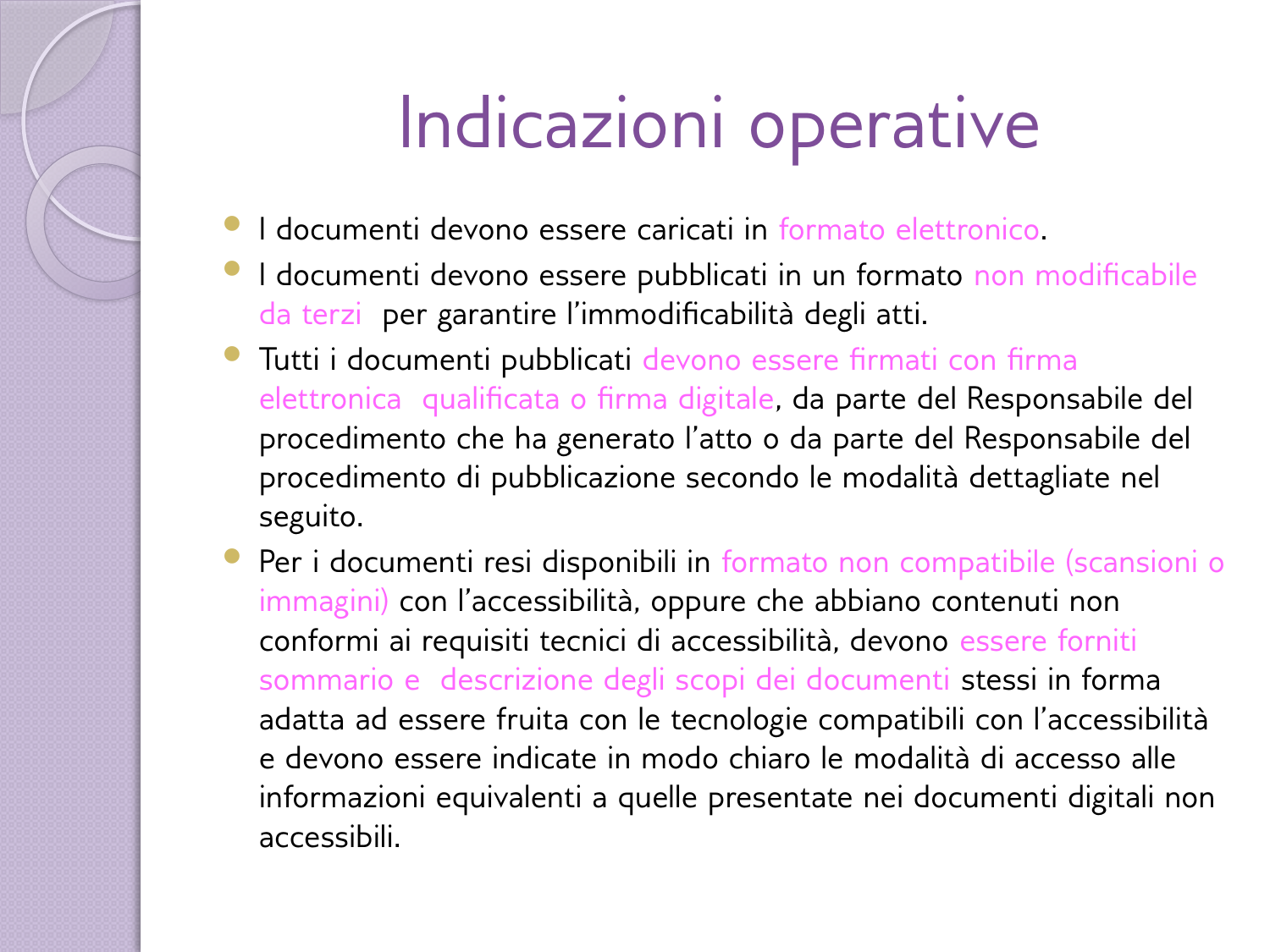

# Indicazioni operative
I documenti devono essere caricati in formato elettronico.
I documenti devono essere pubblicati in un formato non modificabile da terzi  per garantire l’immodificabilità degli atti.
Tutti i documenti pubblicati devono essere firmati con firma elettronica  qualificata o firma digitale, da parte del Responsabile del procedimento che ha generato l’atto o da parte del Responsabile del procedimento di pubblicazione secondo le modalità dettagliate nel seguito.
Per i documenti resi disponibili in formato non compatibile (scansioni o immagini) con l’accessibilità, oppure che abbiano contenuti non conformi ai requisiti tecnici di accessibilità, devono essere forniti sommario e  descrizione degli scopi dei documenti stessi in forma adatta ad essere fruita con le tecnologie compatibili con l’accessibilità e devono essere indicate in modo chiaro le modalità di accesso alle informazioni equivalenti a quelle presentate nei documenti digitali non accessibili.